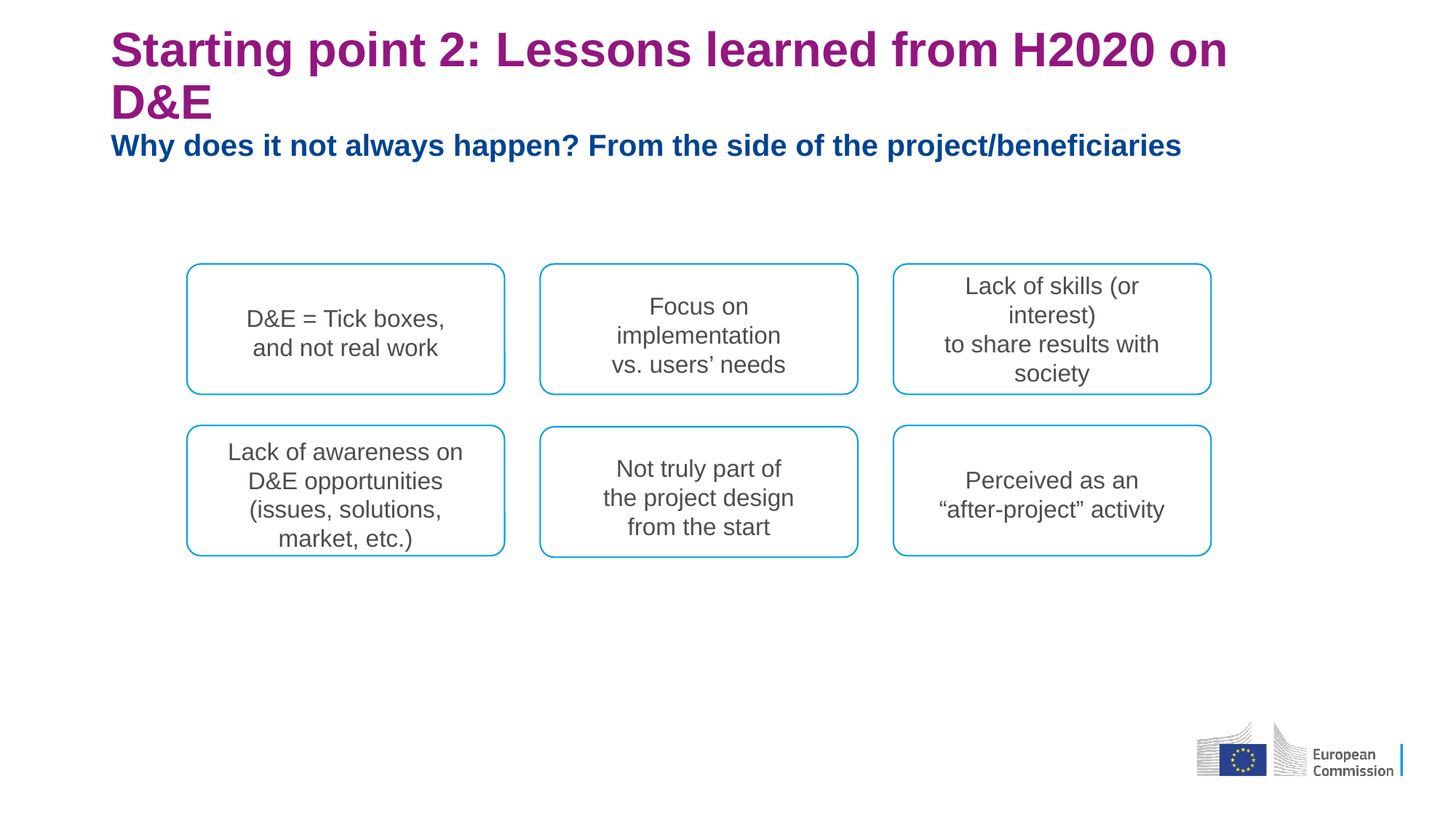

# Starting point 2: Lessons learned from H2020 on D&E Why does it not always happen? From the side of the project/beneficiaries

Lack of skills (or interest)
to share results with society
Focus on implementation
vs. users’ needs
D&E = Tick boxes, and not real work

Lack of awareness on D&E opportunities (issues, solutions, market, etc.)
Not truly part of the project design from the start
Perceived as an “after-project” activity